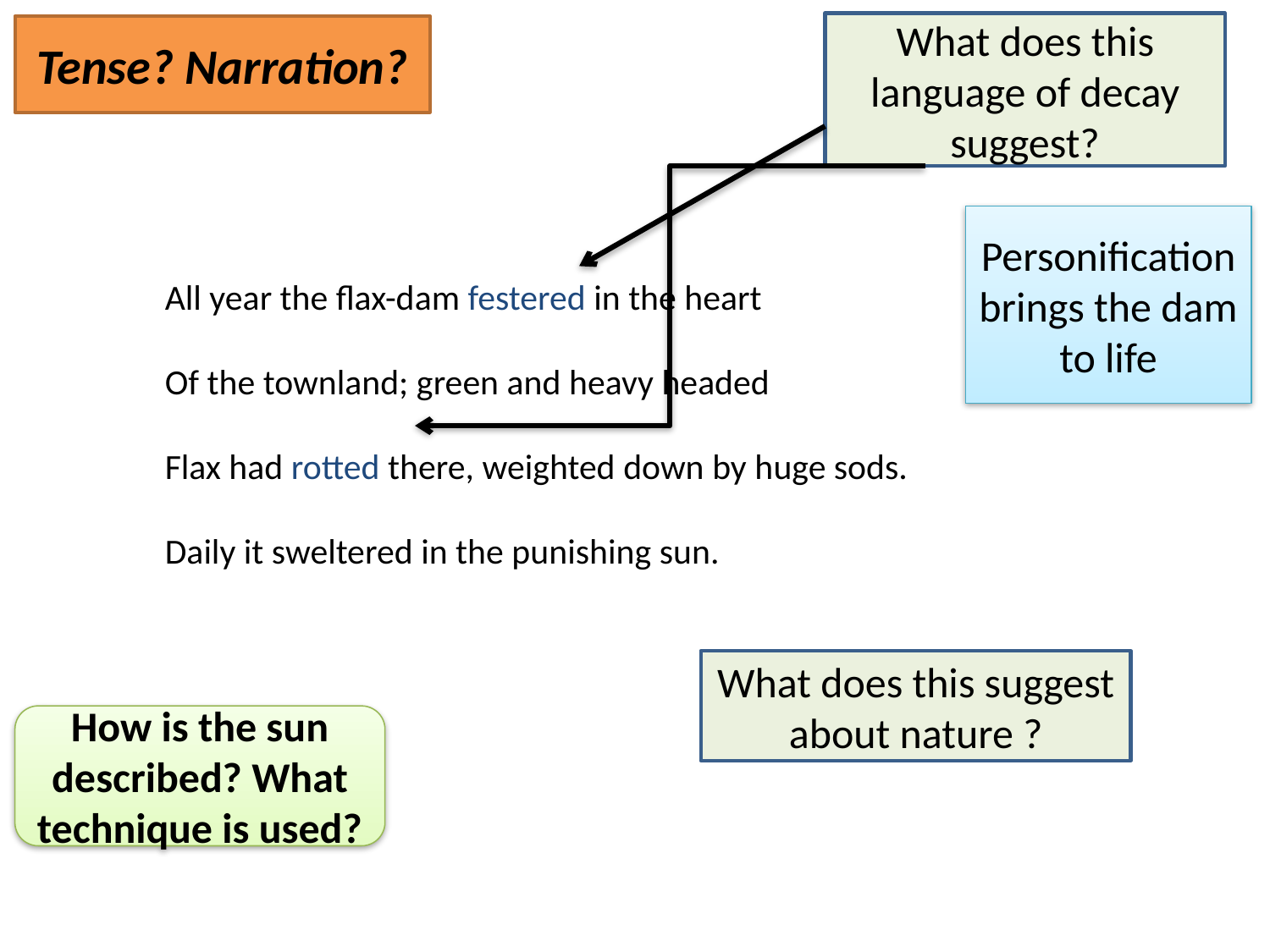

What does this language of decay suggest?
Tense? Narration?
Personification brings the dam to life
All year the flax-dam festered in the heart
Of the townland; green and heavy headed
Flax had rotted there, weighted down by huge sods.
Daily it sweltered in the punishing sun.
What does this suggest about nature ?
How is the sun described? What technique is used?